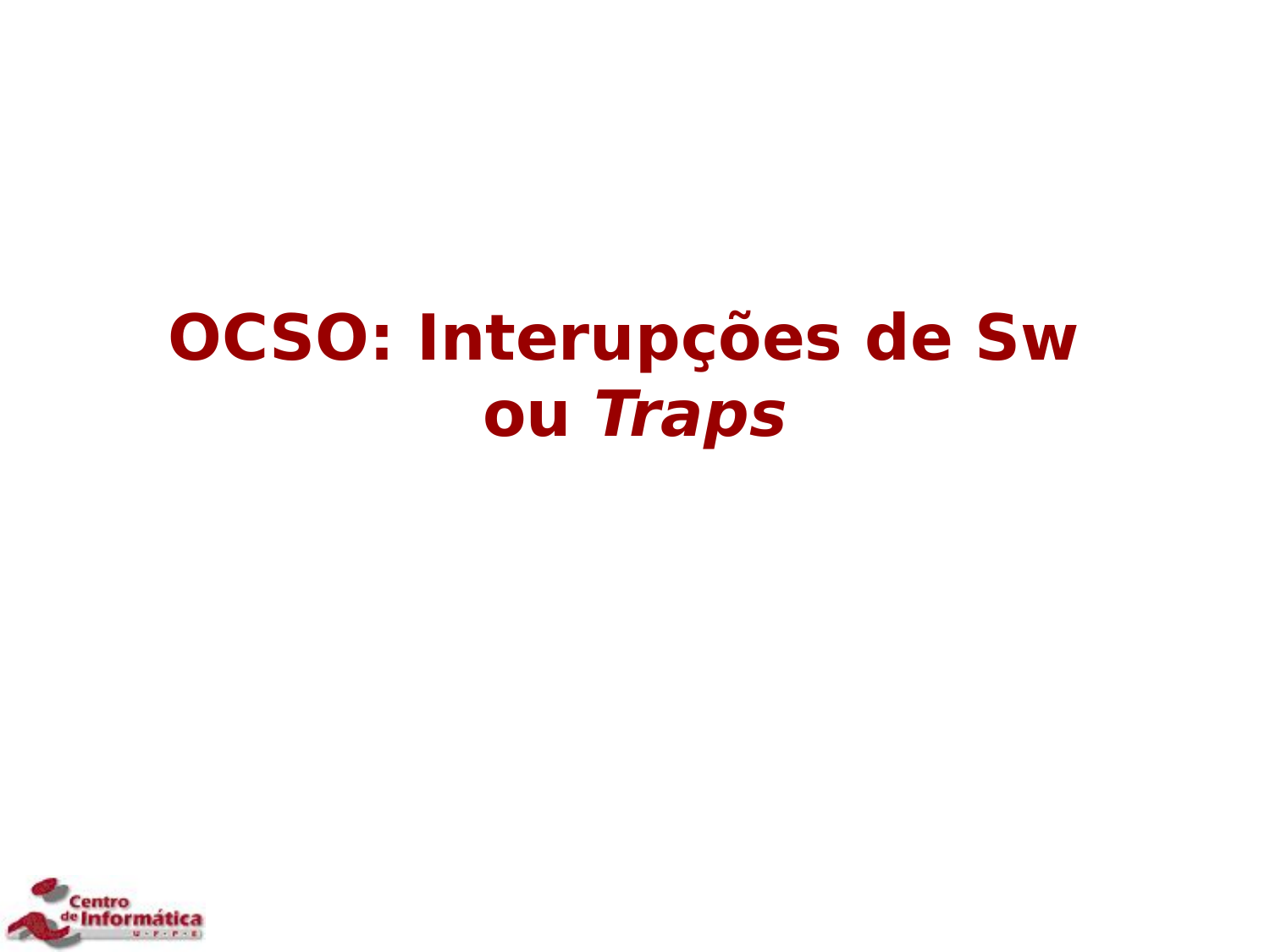

# OCSO: Interupções de Sw ou Traps